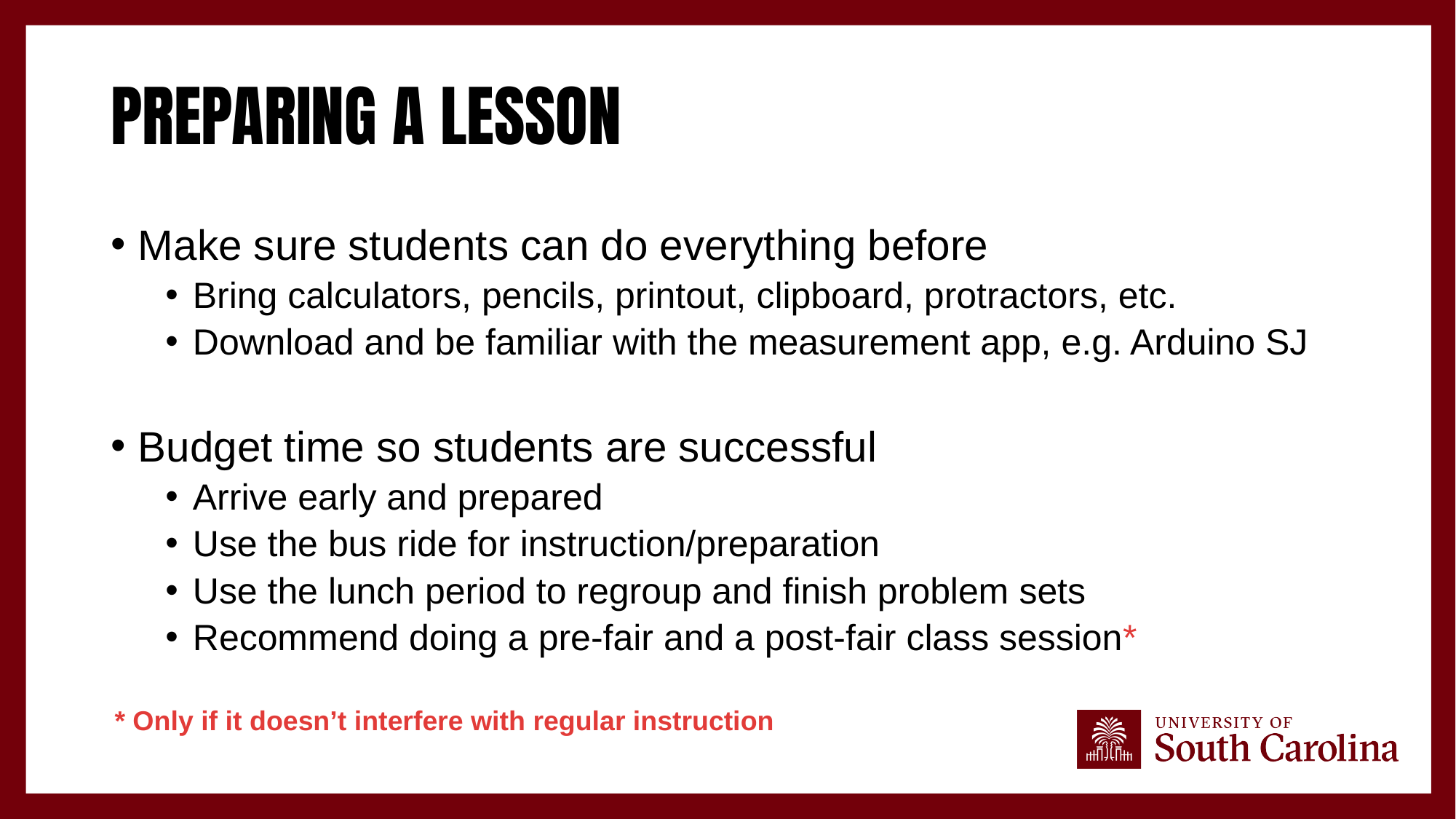

# Preparing a lesson
Make sure students can do everything before
Bring calculators, pencils, printout, clipboard, protractors, etc.
Download and be familiar with the measurement app, e.g. Arduino SJ

Budget time so students are successful​
Arrive early and prepared​
Use the bus ride for instruction/preparation​
Use the lunch period to regroup and finish problem sets
Recommend doing a pre-fair and a post-fair class session*

* Only if it doesn’t interfere with regular instruction